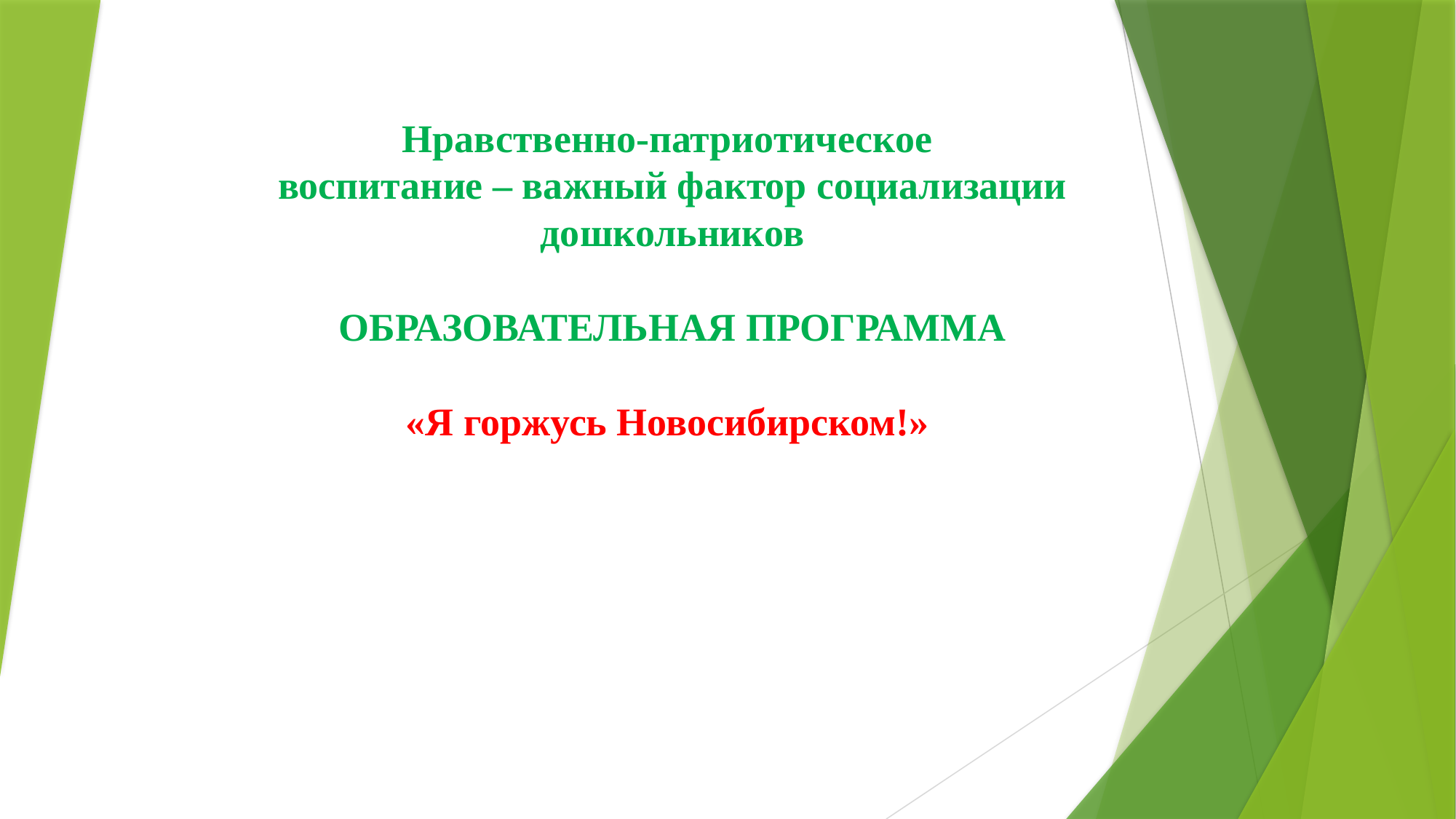

# Нравственно-патриотическое воспитание – важный фактор социализации дошкольников ОБРАЗОВАТЕЛЬНАЯ ПРОГРАММА «Я горжусь Новосибирском!»